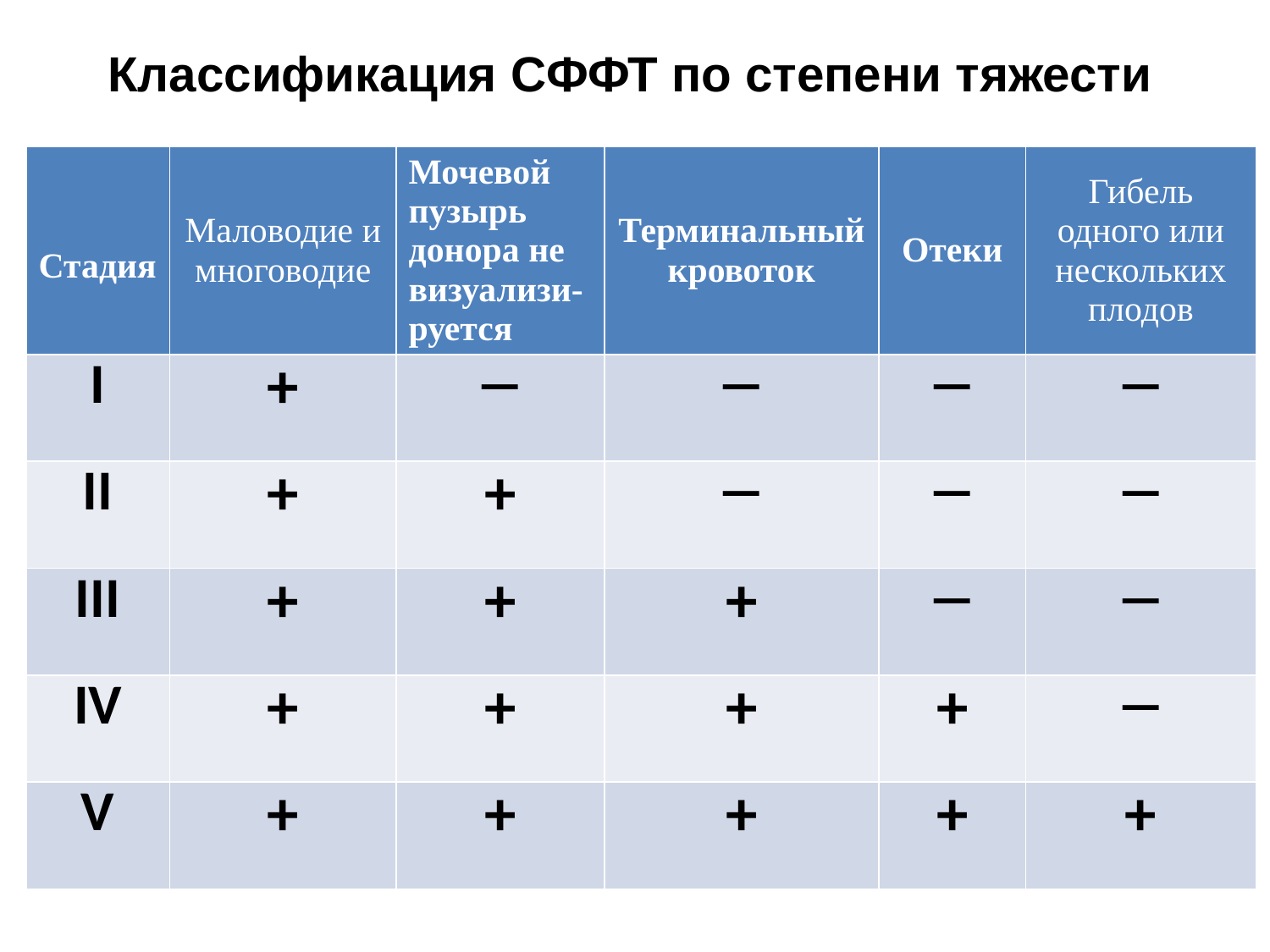

Классификация СФФТ по степени тяжести
| Стадия | Маловодие и многоводие | Мочевой пузырь донора не визуализи- руется | Терминальный кровоток | Отеки | Гибель одного или нескольких плодов |
| --- | --- | --- | --- | --- | --- |
| І | + | ― | ― | ― | ― |
| ІІ | + | + | ― | ― | ― |
| ІІІ | + | + | + | ― | ― |
| ІV | + | + | + | + | ― |
| V | + | + | + | + | + |